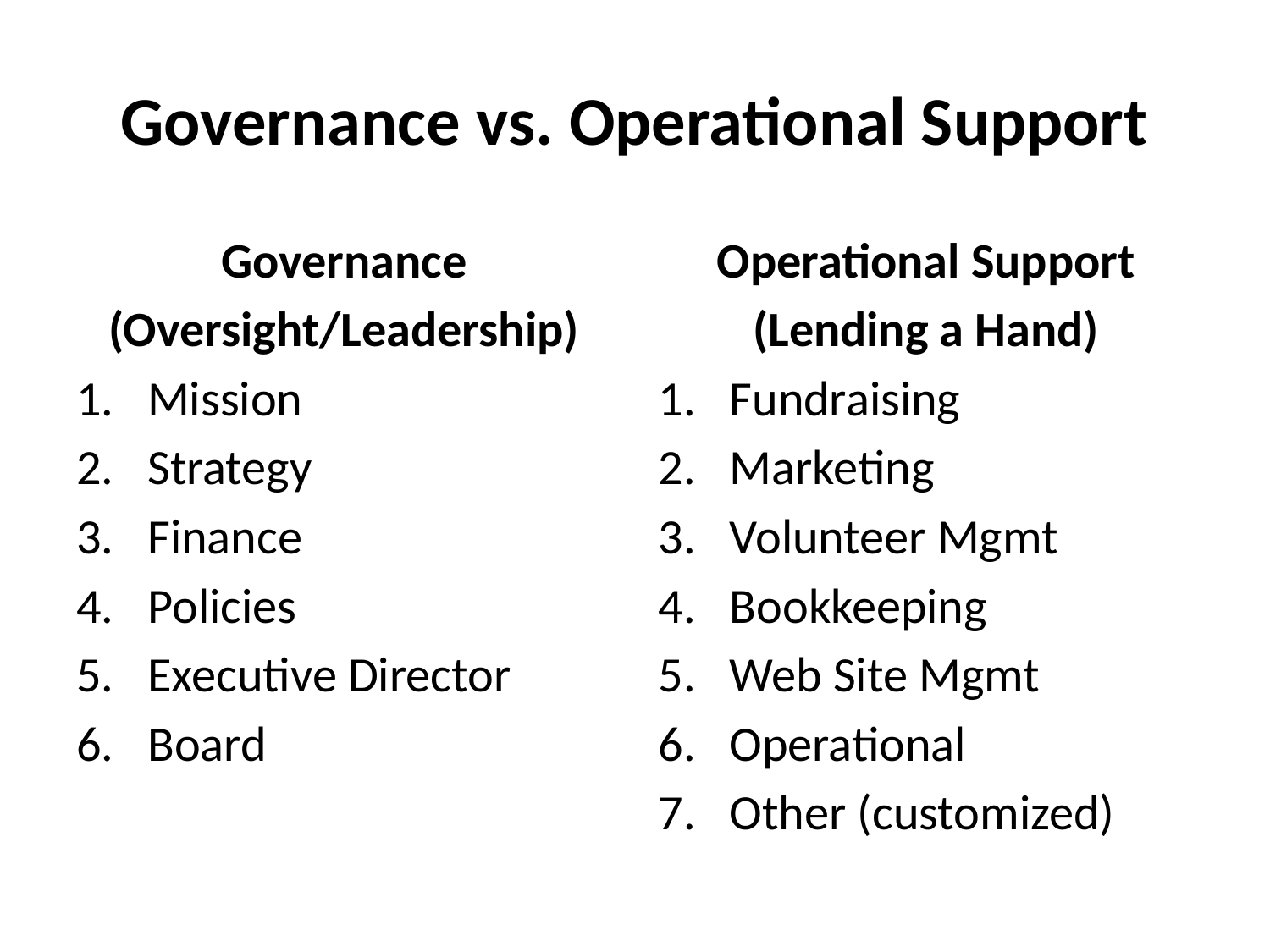

# Governance vs. Operational Support
Governance
(Oversight/Leadership)
Mission
Strategy
Finance
Policies
Executive Director
Board
Operational Support
(Lending a Hand)
Fundraising
Marketing
Volunteer Mgmt
Bookkeeping
Web Site Mgmt
Operational
Other (customized)